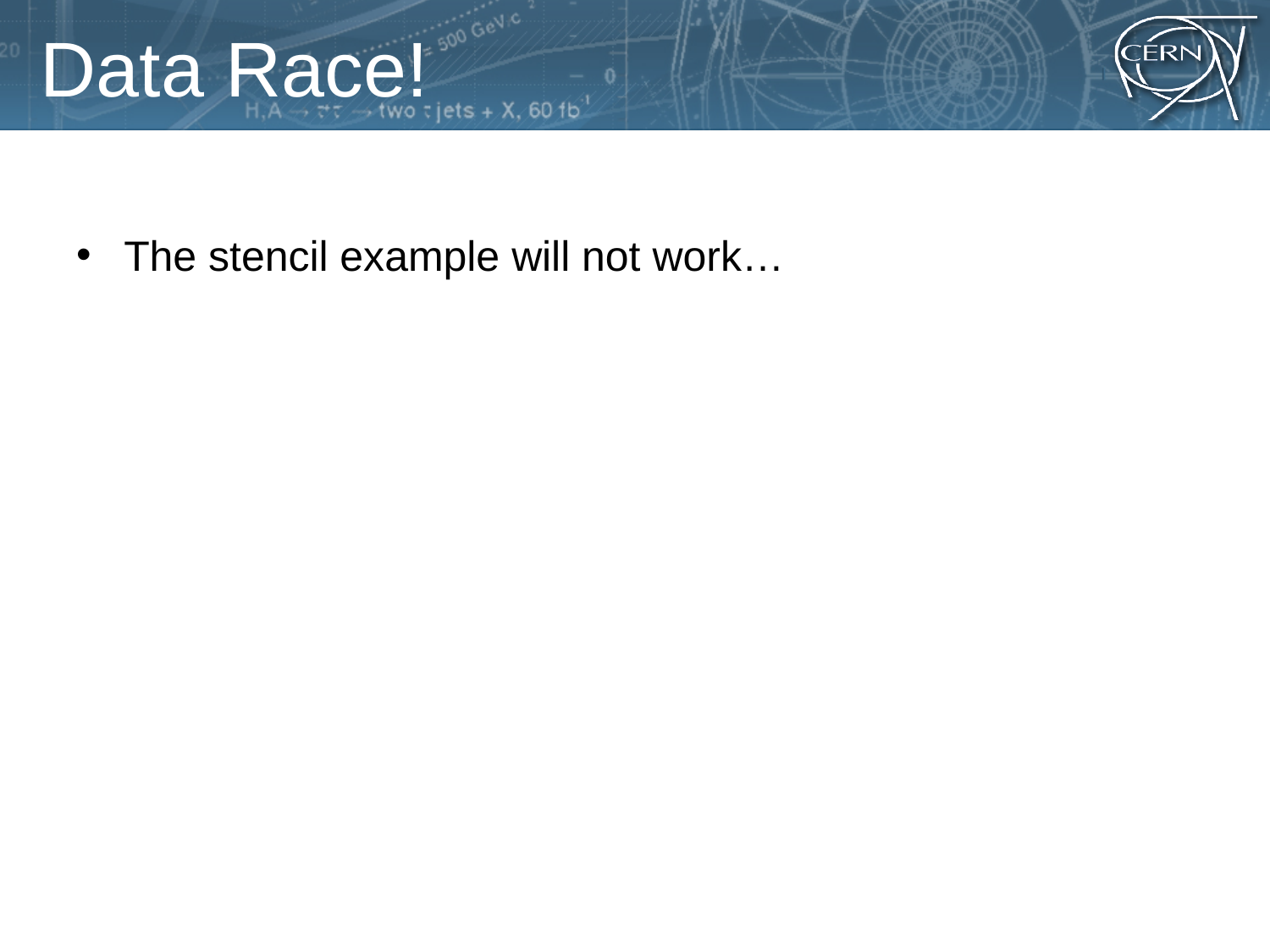

# Data Race!
The stencil example will not work…